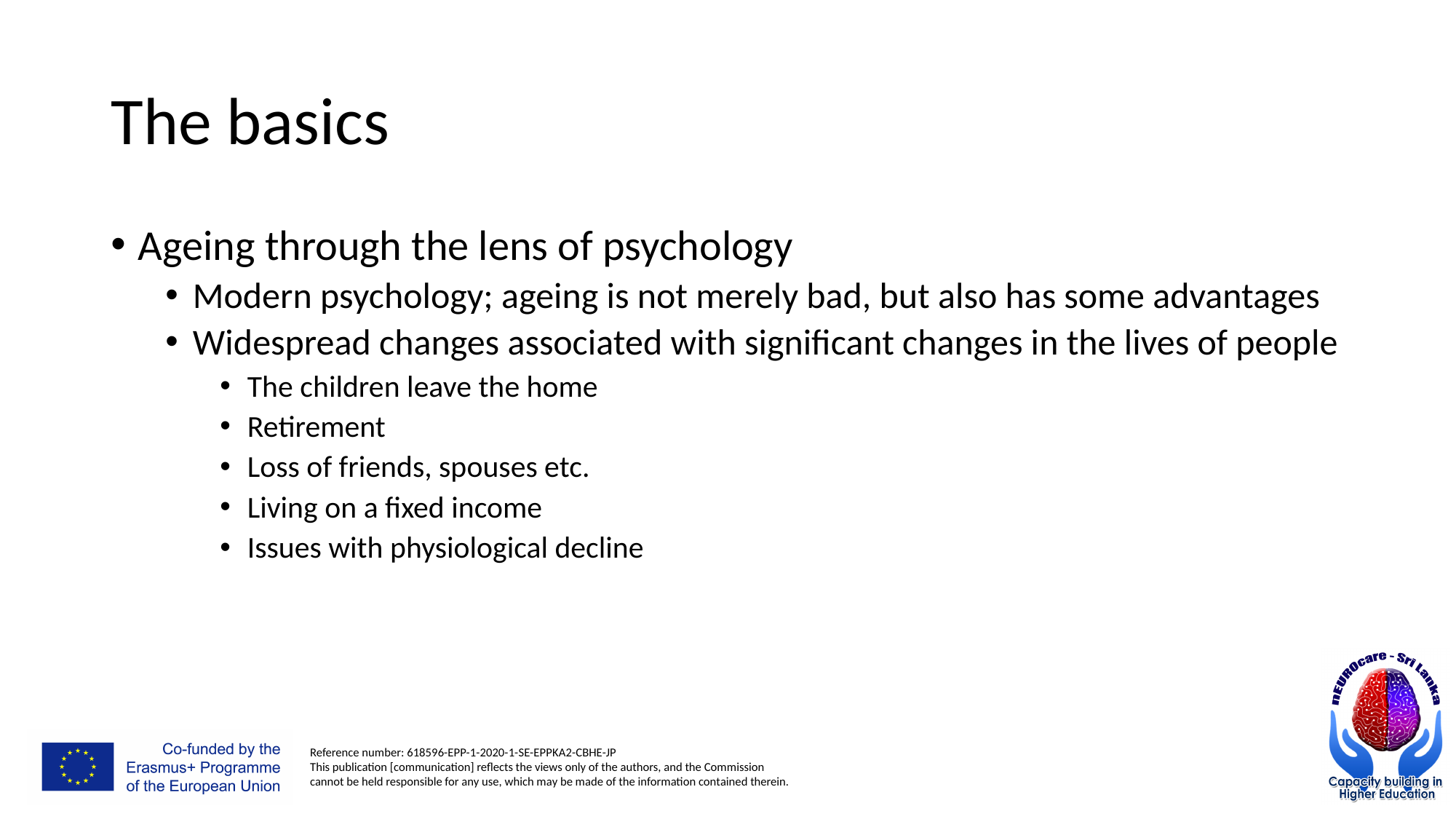

# The basics
Ageing through the lens of psychology
Modern psychology; ageing is not merely bad, but also has some advantages
Widespread changes associated with significant changes in the lives of people
The children leave the home
Retirement
Loss of friends, spouses etc.
Living on a fixed income
Issues with physiological decline